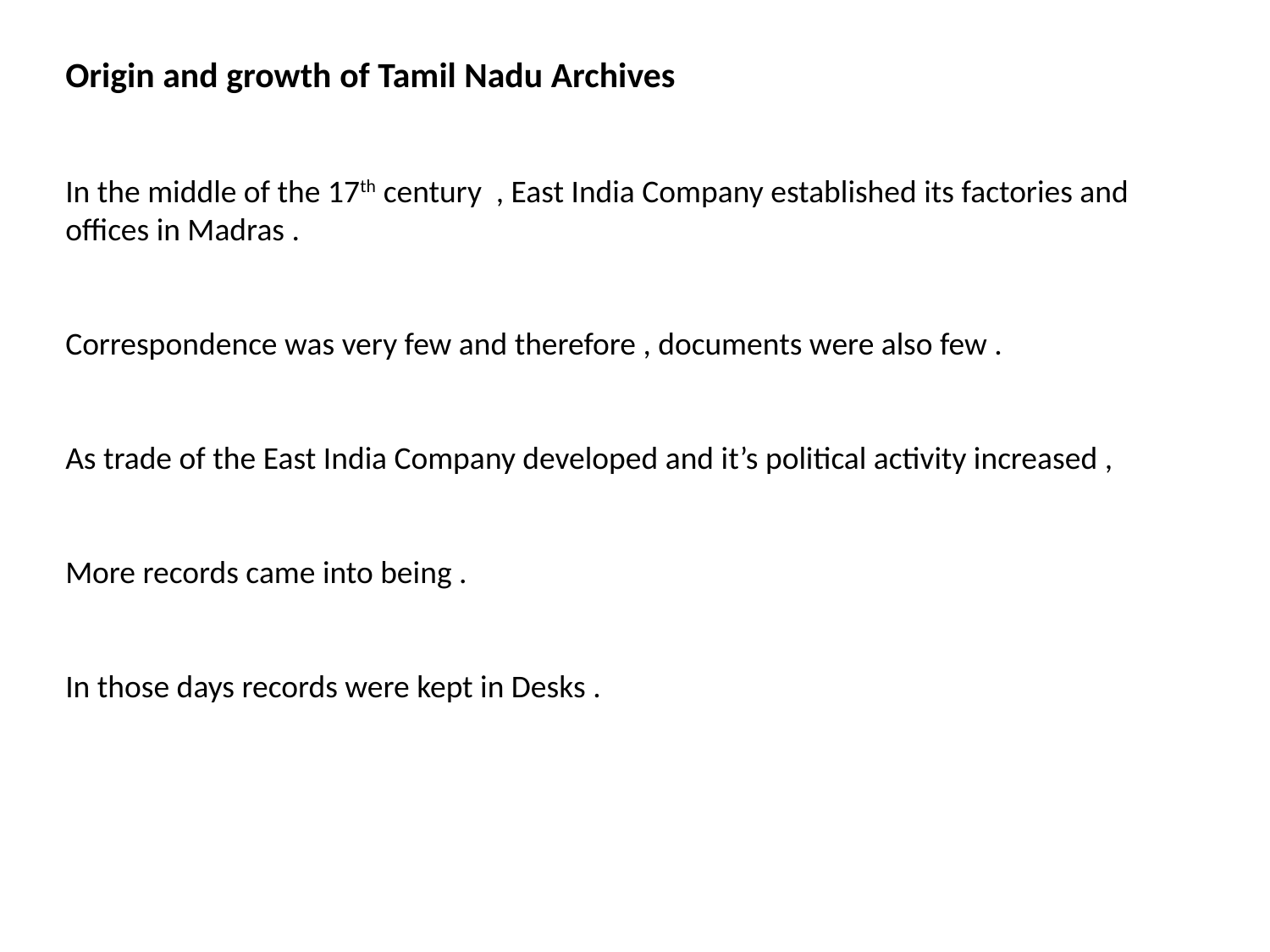

Origin and growth of Tamil Nadu Archives

In the middle of the 17th century  , East India Company established its factories and offices in Madras .

Correspondence was very few and therefore , documents were also few .

As trade of the East India Company developed and it’s political activity increased ,

More records came into being .

In those days records were kept in Desks .